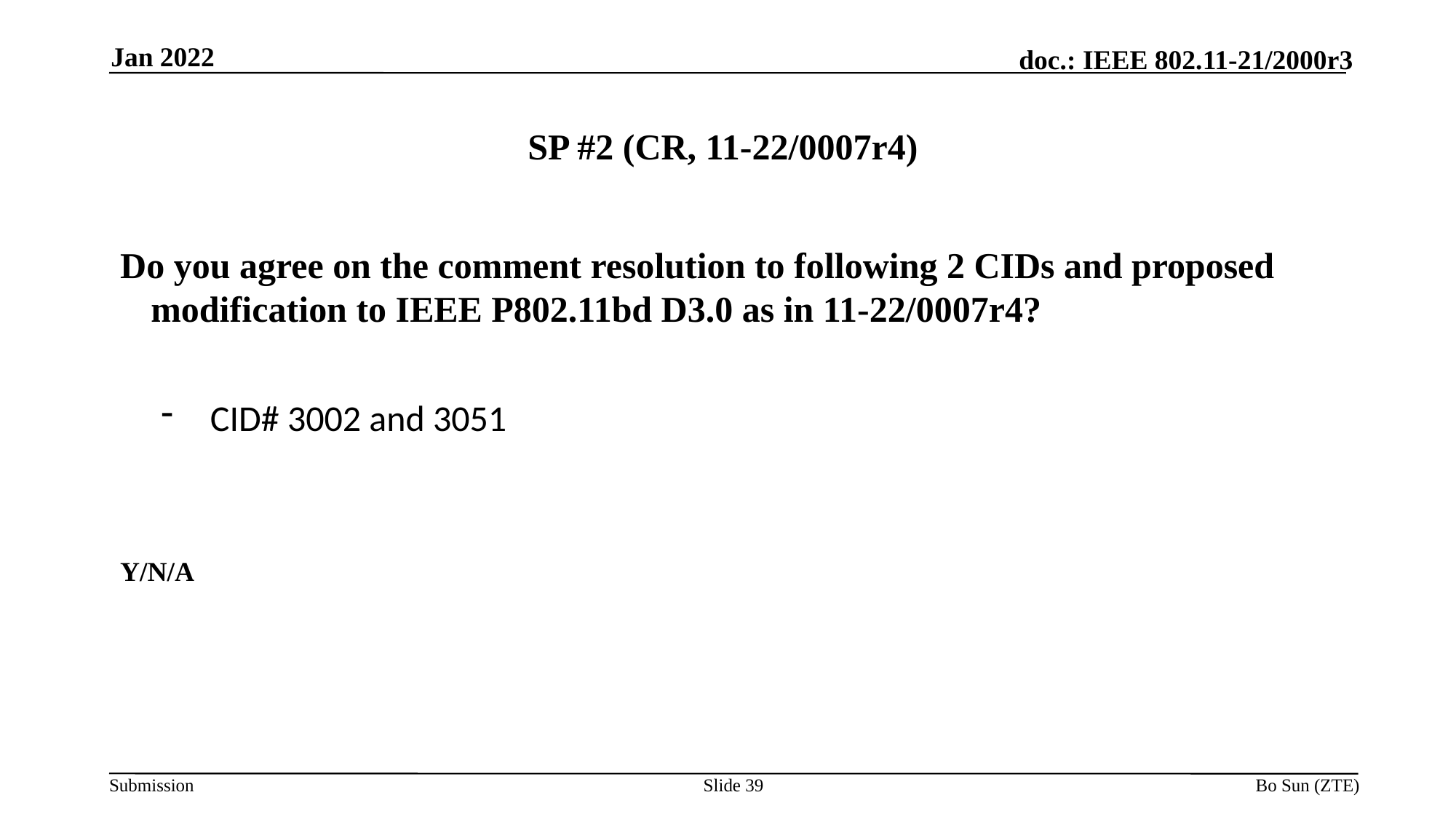

Jan 2022
# SP #2 (CR, 11-22/0007r4)
Do you agree on the comment resolution to following 2 CIDs and proposed modification to IEEE P802.11bd D3.0 as in 11-22/0007r4?

 CID# 3002 and 3051

Y/N/A

Slide 39
Bo Sun (ZTE)